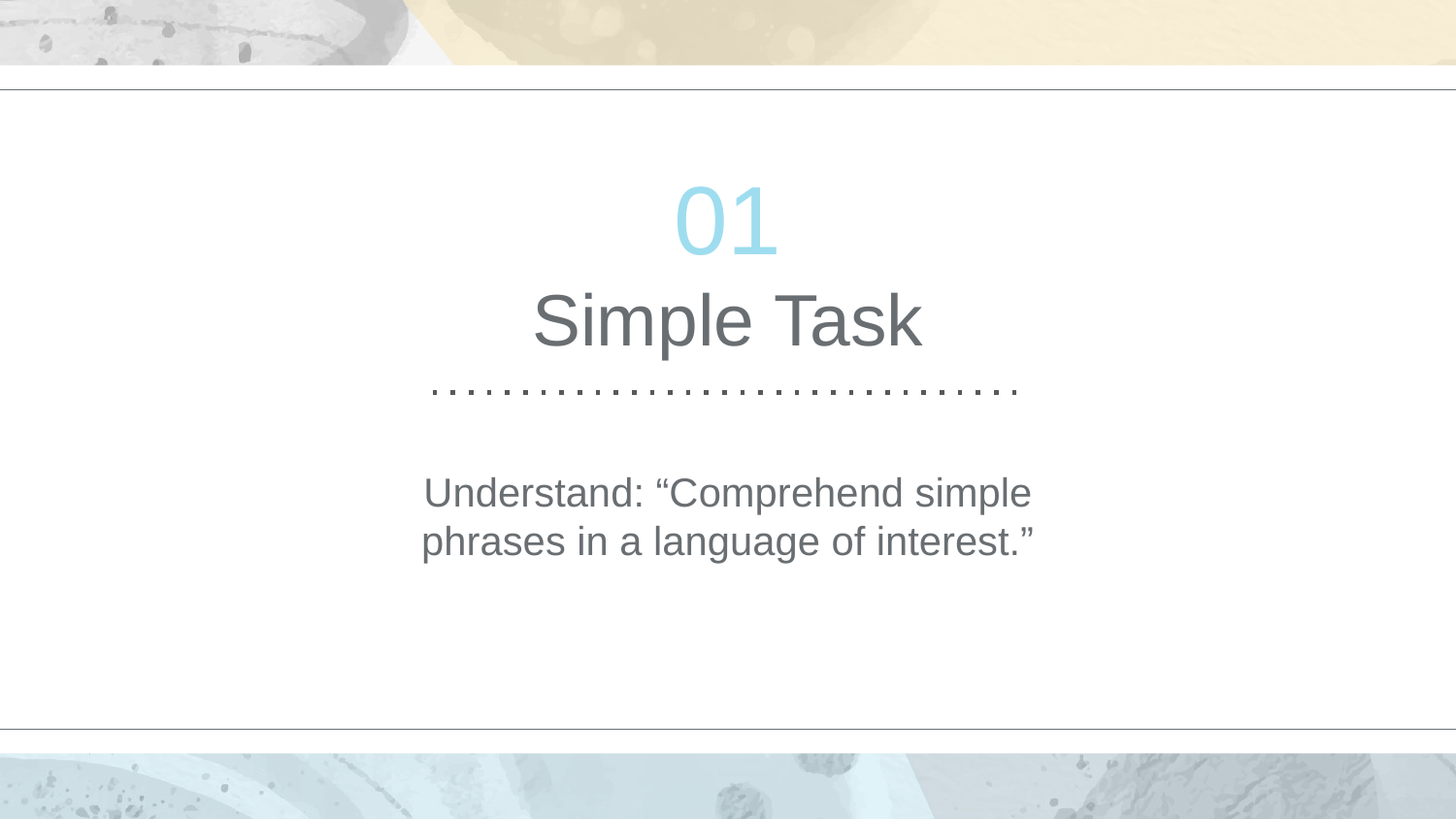

01
# Simple Task
Understand: “Comprehend simple phrases in a language of interest.”